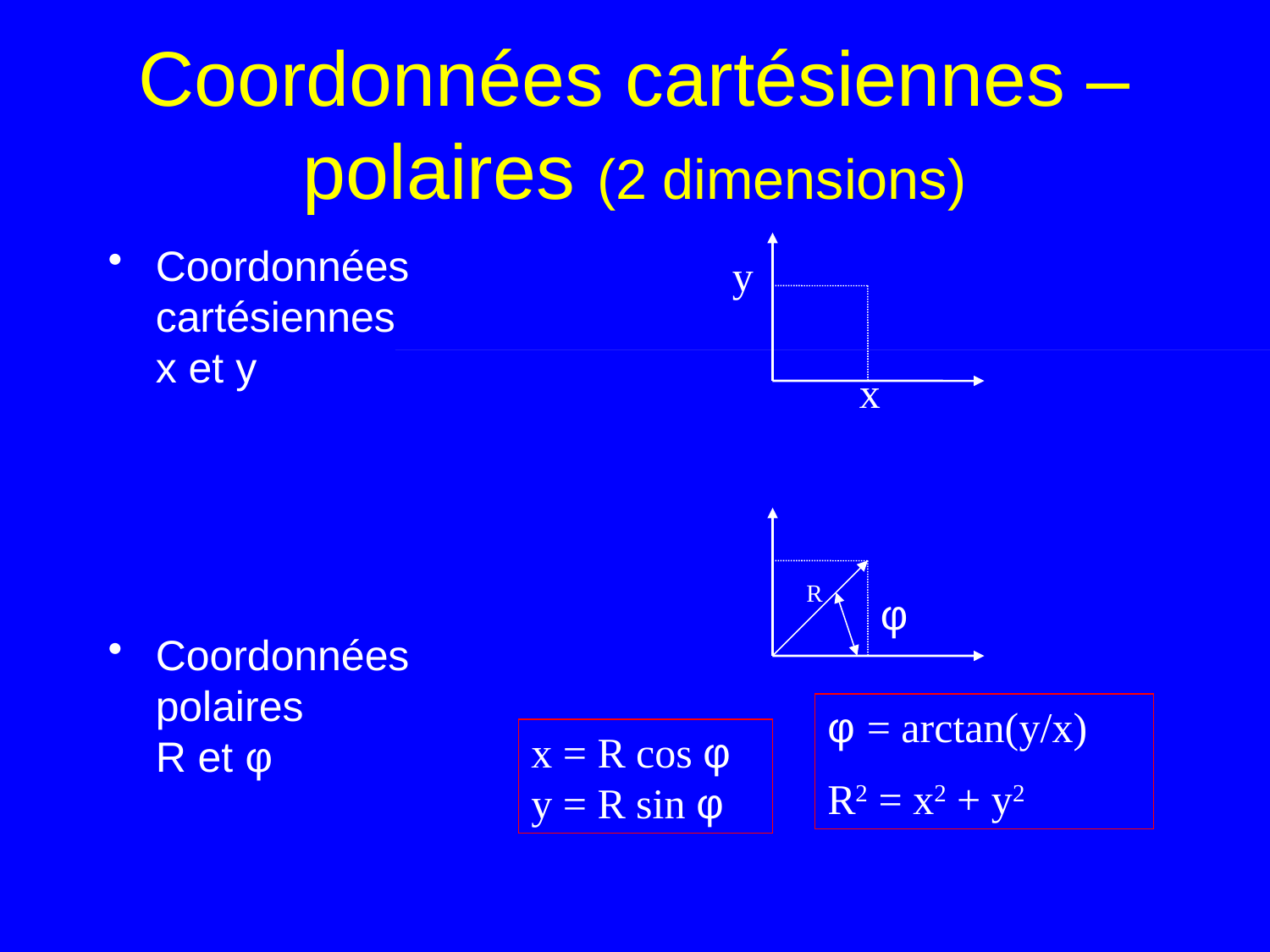

# Coordonnées cartésiennes – polaires (2 dimensions)
Coordonnées cartésiennes
x et y

Coordonnées polaires
R et φ

y

x

R
φ

φ = arctan(y/x)
R2 = x2 + y2
x = R cos φ
y = R sin φ